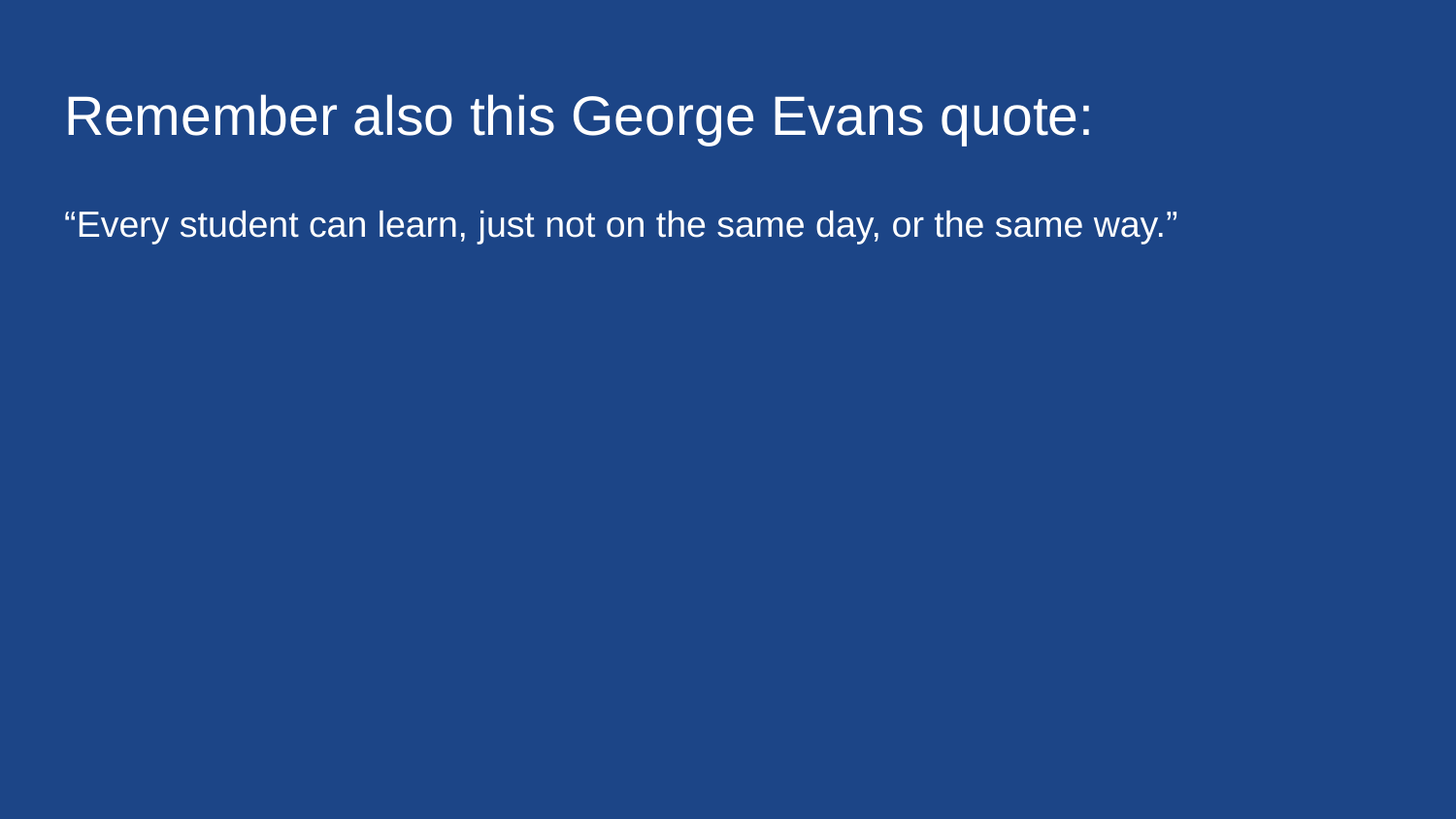

# Remember also this George Evans quote:
“Every student can learn, just not on the same day, or the same way.”